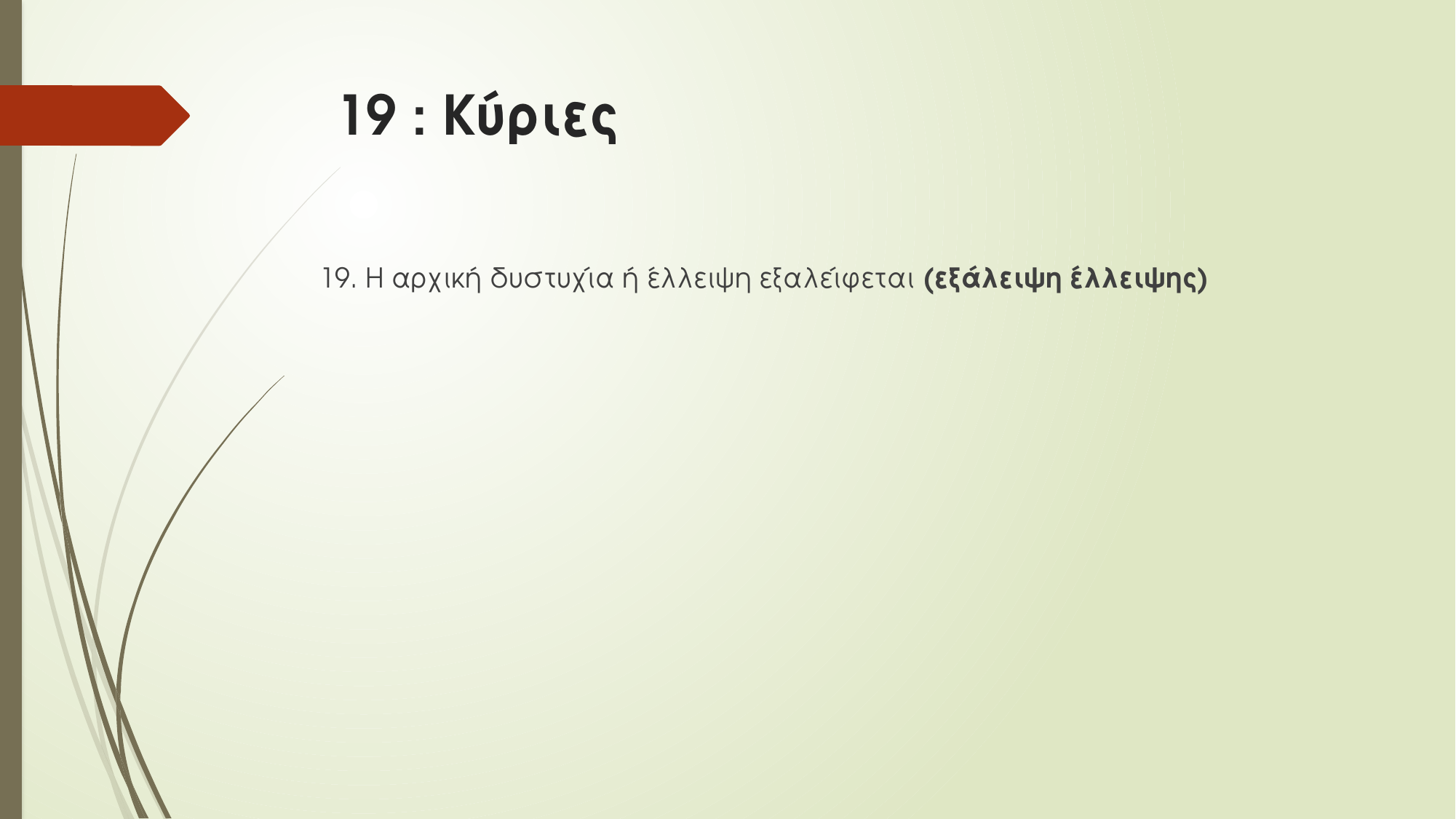

# 19 : Κύριες
19. Η αρχική δυστυχία ή έλλειψη εξαλείφεται (εξάλειψη έλλειψης)